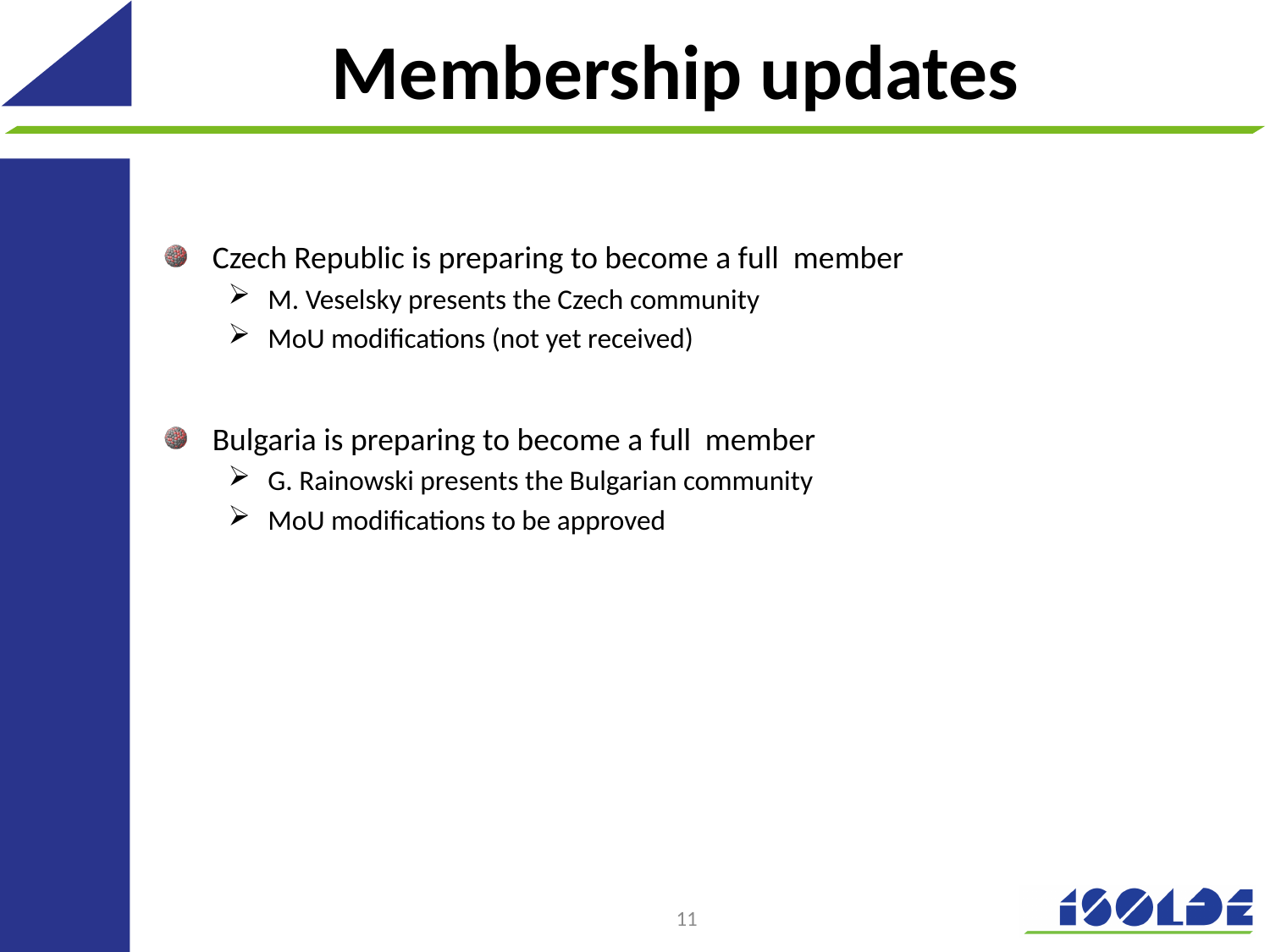

# Membership updates

Czech Republic is preparing to become a full  member
M. Veselsky presents the Czech community
MoU modifications (not yet received)

Bulgaria is preparing to become a full  member
G. Rainowski presents the Bulgarian community
MoU modifications to be approved
11